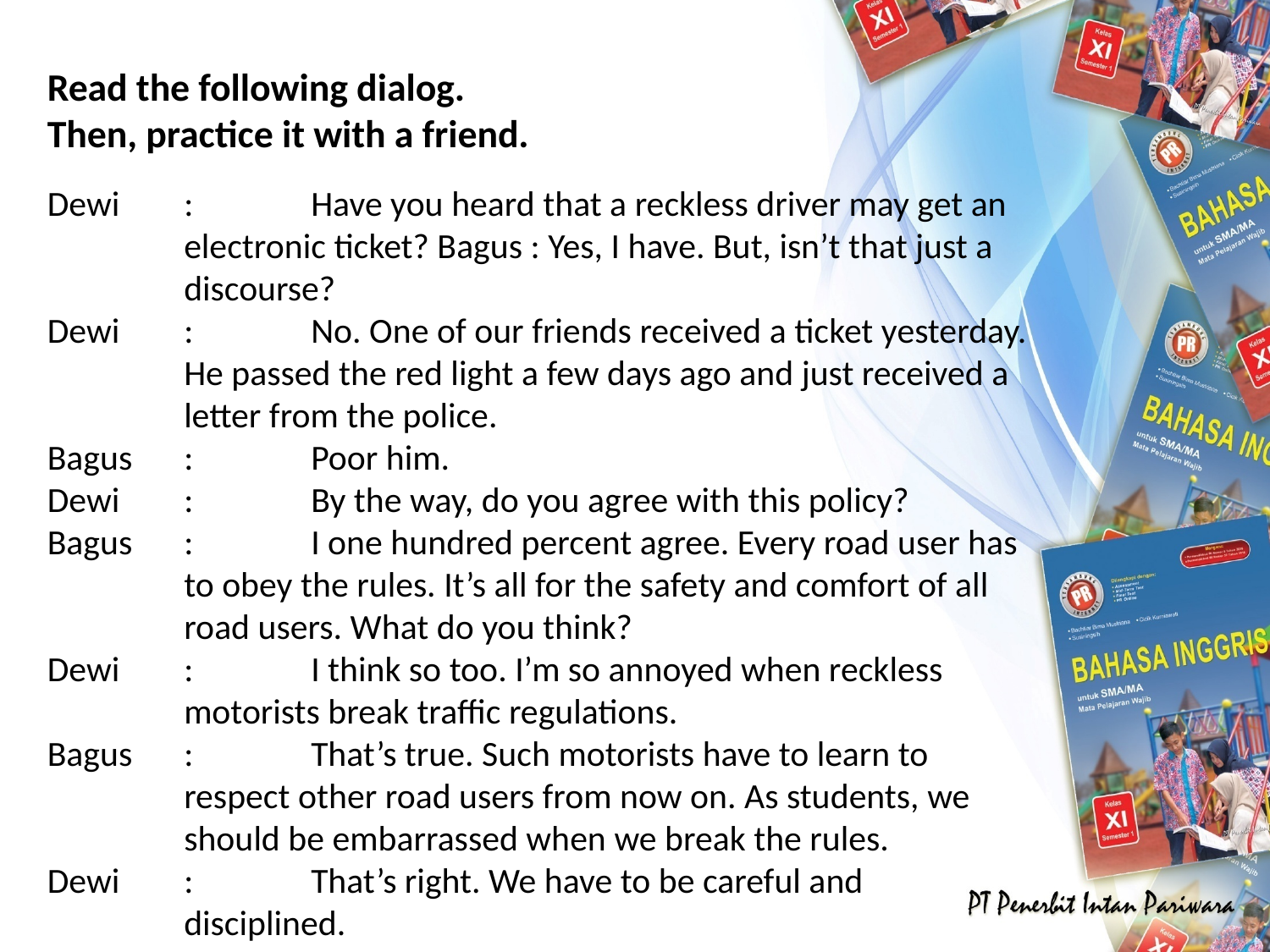

Read the following dialog.
Then, practice it with a friend.

Dewi 	: 	Have you heard that a reckless driver may get an electronic ticket? Bagus : Yes, I have. But, isn’t that just a discourse?
Dewi 	: 	No. One of our friends received a ticket yesterday. He passed the red light a few days ago and just received a letter from the police.
Bagus 	: 	Poor him.
Dewi 	: 	By the way, do you agree with this policy?
Bagus 	: 	I one hundred percent agree. Every road user has to obey the rules. It’s all for the safety and comfort of all road users. What do you think?
Dewi 	: 	I think so too. I’m so annoyed when reckless motorists break traffic regulations.
Bagus 	: 	That’s true. Such motorists have to learn to respect other road users from now on. As students, we should be embarrassed when we break the rules.
Dewi 	: 	That’s right. We have to be careful and disciplined.
Bagus 	: 	True!